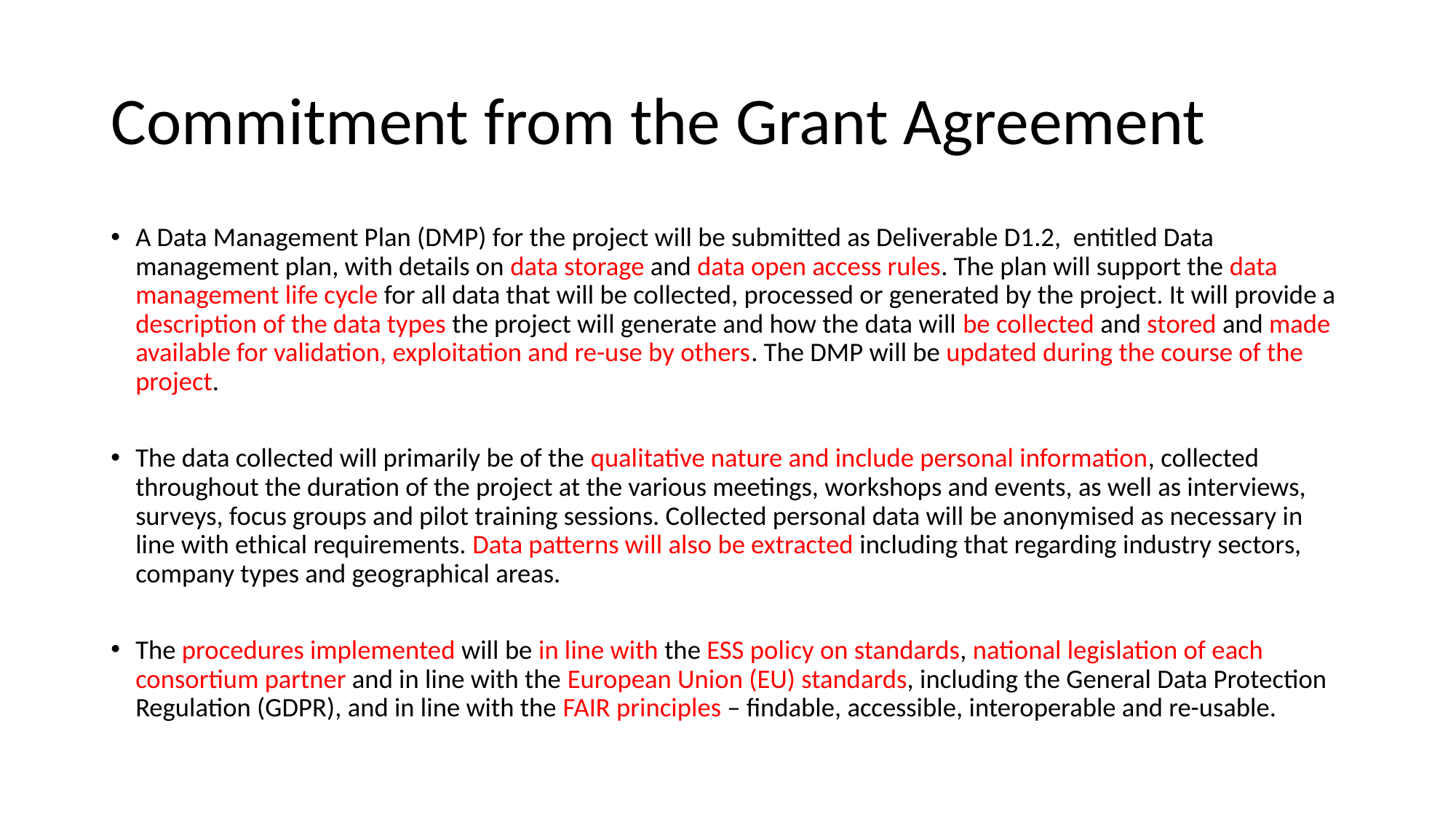

# Commitment from the Grant Agreement
A Data Management Plan (DMP) for the project will be submitted as Deliverable D1.2,  entitled Data management plan, with details on data storage and data open access rules. The plan will support the data management life cycle for all data that will be collected, processed or generated by the project. It will provide a description of the data types the project will generate and how the data will be collected and stored and made available for validation, exploitation and re-use by others. The DMP will be updated during the course of the project.

The data collected will primarily be of the qualitative nature and include personal information, collected throughout the duration of the project at the various meetings, workshops and events, as well as interviews, surveys, focus groups and pilot training sessions. Collected personal data will be anonymised as necessary in line with ethical requirements. Data patterns will also be extracted including that regarding industry sectors, company types and geographical areas.

The procedures implemented will be in line with the ESS policy on standards, national legislation of each consortium partner and in line with the European Union (EU) standards, including the General Data Protection Regulation (GDPR), and in line with the FAIR principles – findable, accessible, interoperable and re-usable.